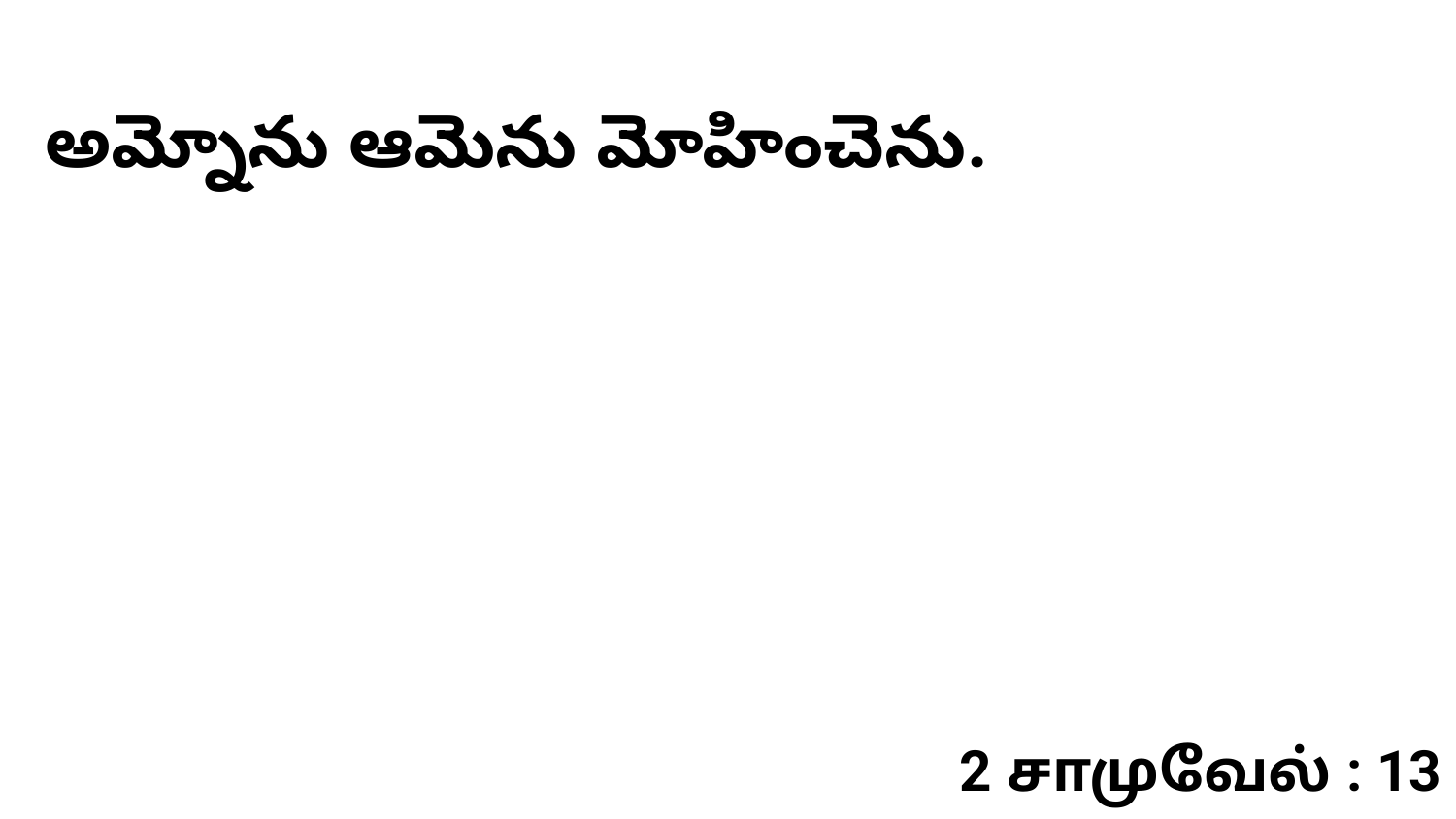

అమ్నోను ఆమెను మోహించెను.
2 சாமுவேல் : 13